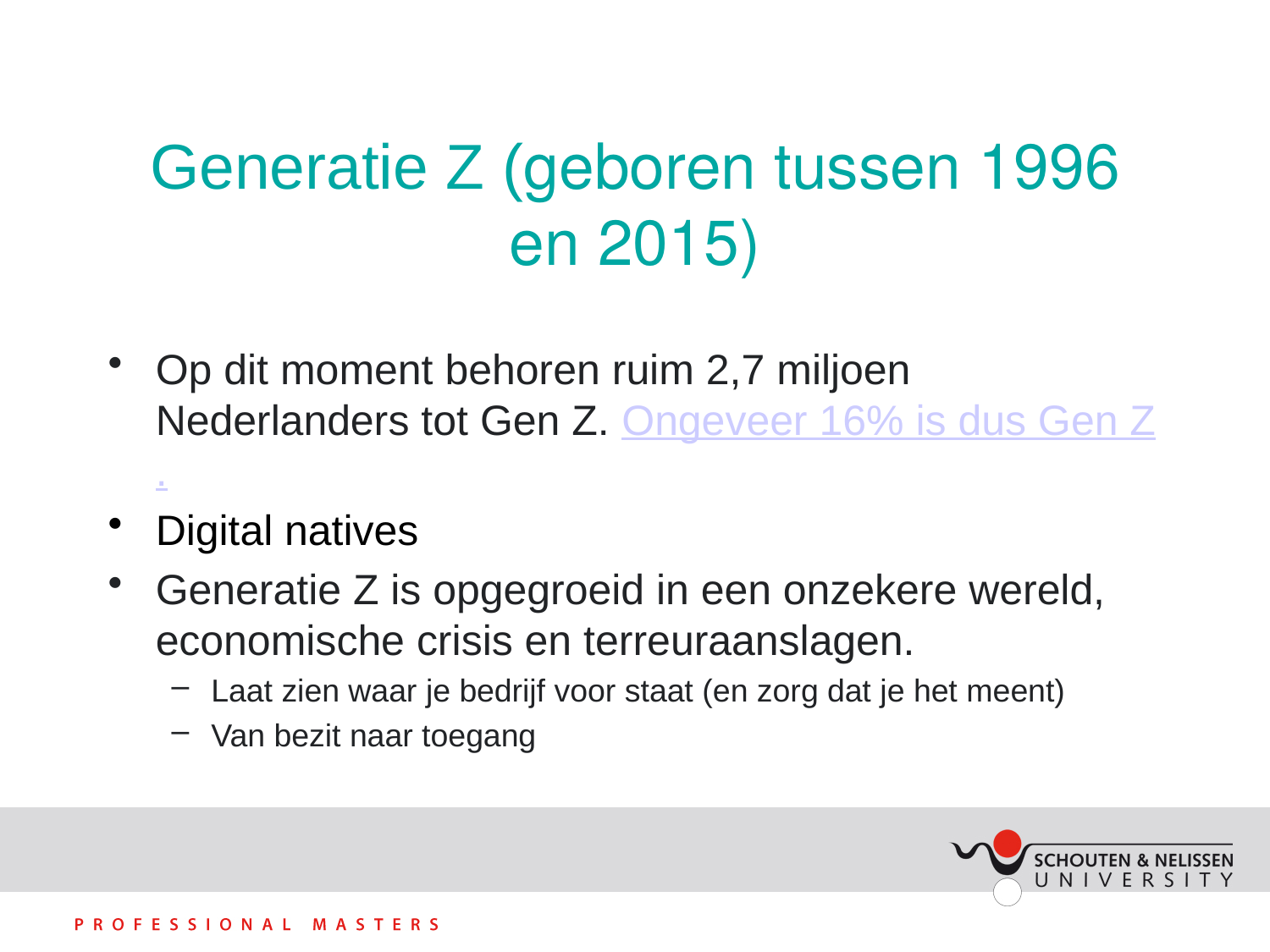

# Generatie Z (geboren tussen 1996 en 2015)
Op dit moment behoren ruim 2,7 miljoen Nederlanders tot Gen Z. Ongeveer 16% is dus Gen Z.
Digital natives
Generatie Z is opgegroeid in een onzekere wereld, economische crisis en terreuraanslagen.
Laat zien waar je bedrijf voor staat (en zorg dat je het meent)
Van bezit naar toegang